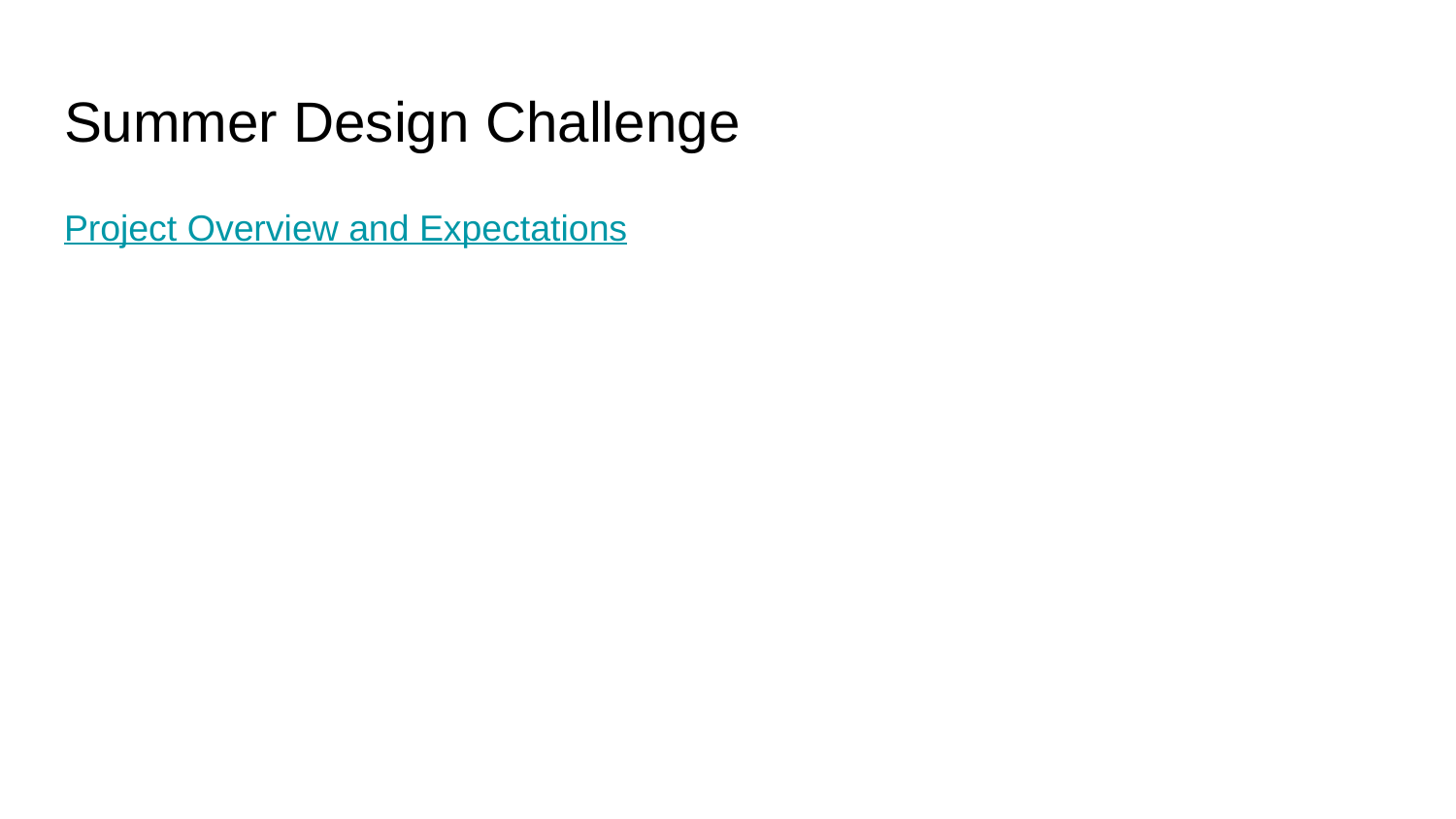

# Summer Design Challenge
Project Overview and Expectations